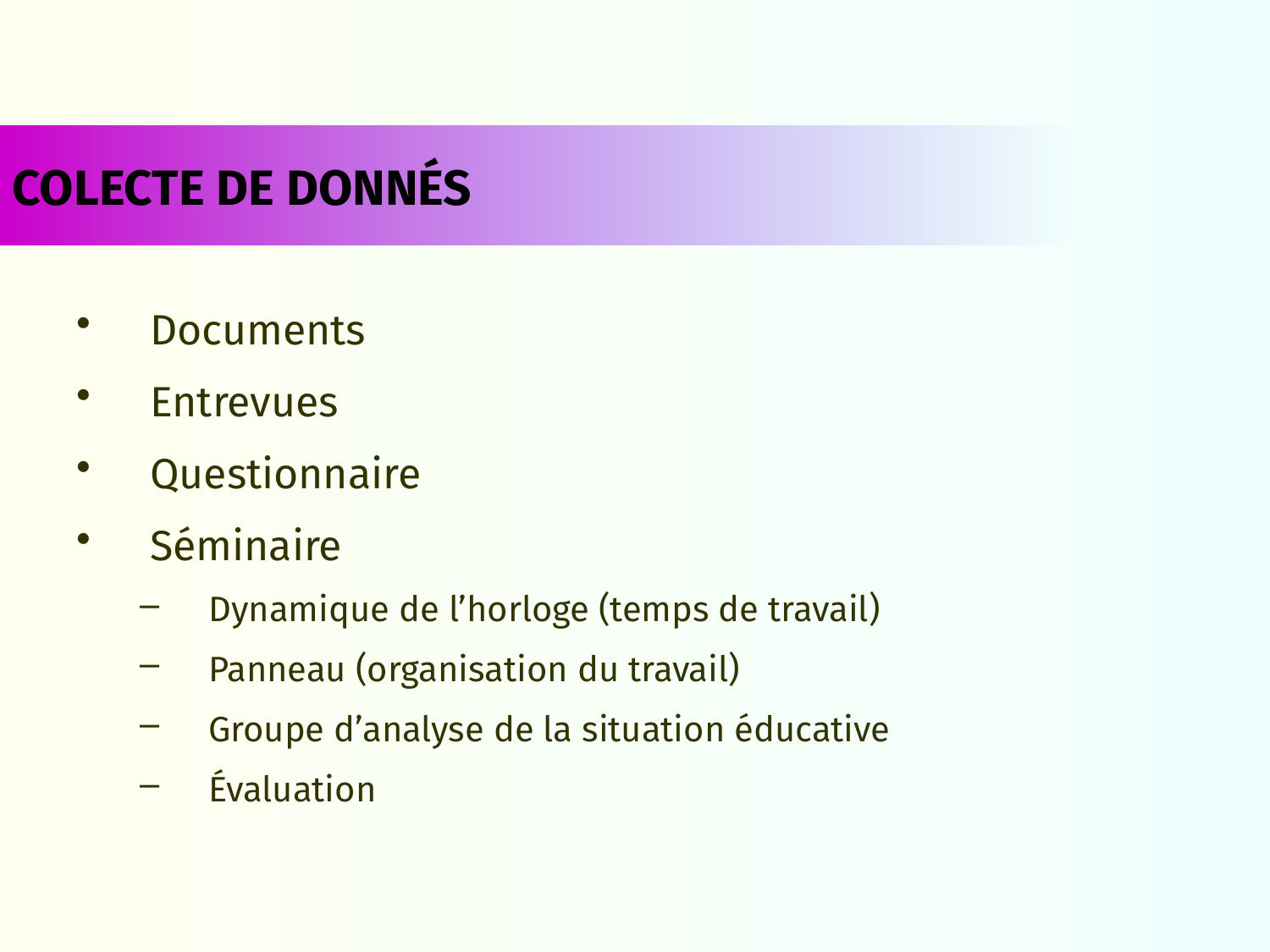

COLECTE DE DONNÉS
Documents
Entrevues
Questionnaire
Séminaire
Dynamique de l’horloge (temps de travail)
Panneau (organisation du travail)
Groupe d’analyse de la situation éducative
Évaluation